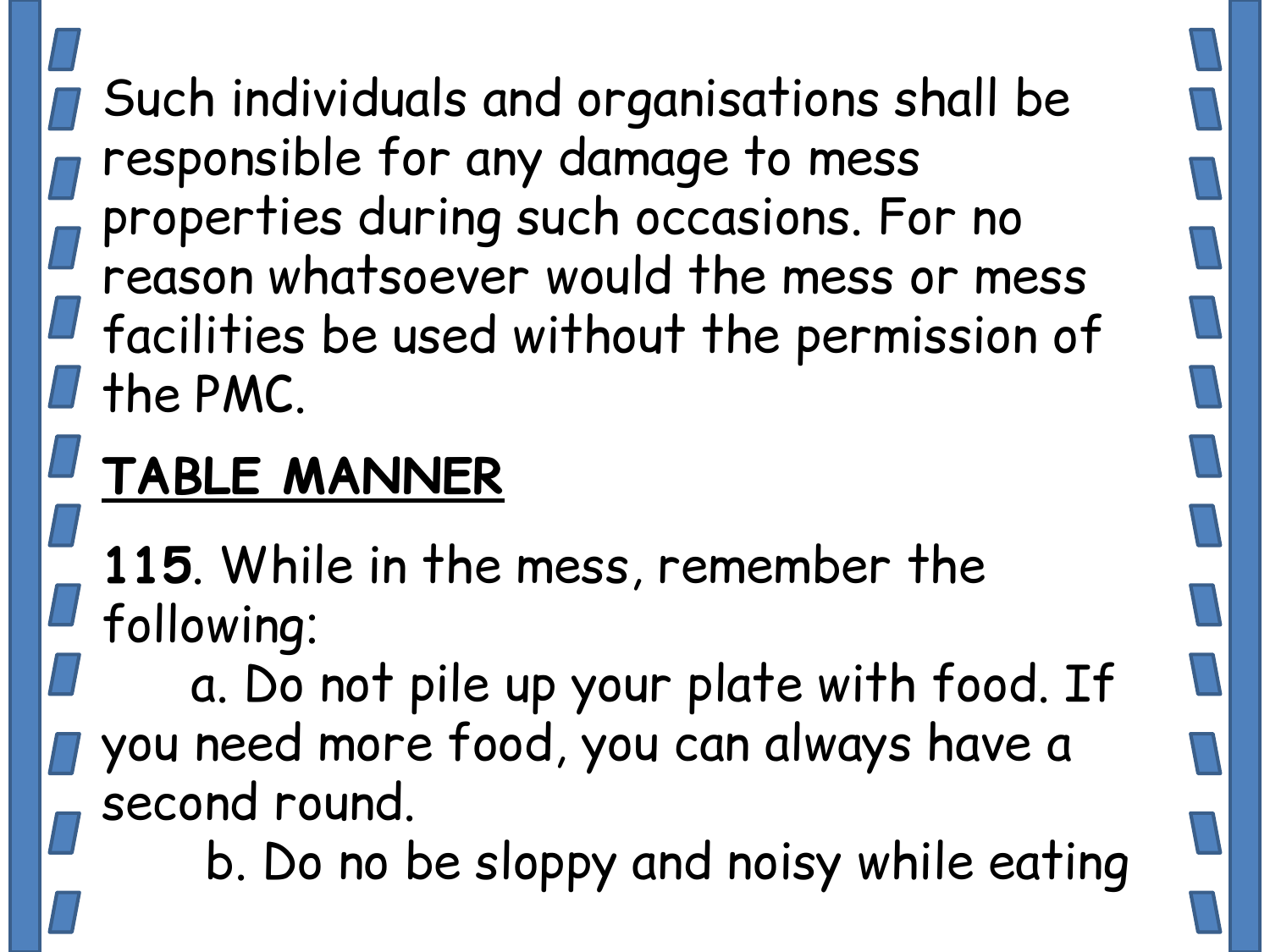

Such individuals and organisations shall be responsible for any damage to mess properties during such occasions. For no reason whatsoever would the mess or mess facilities be used without the permission of the PMC.

TABLE MANNER

115. While in the mess, remember the following:
      a. Do not pile up your plate with food. If you need more food, you can always have a second round.
       b. Do no be sloppy and noisy while eating